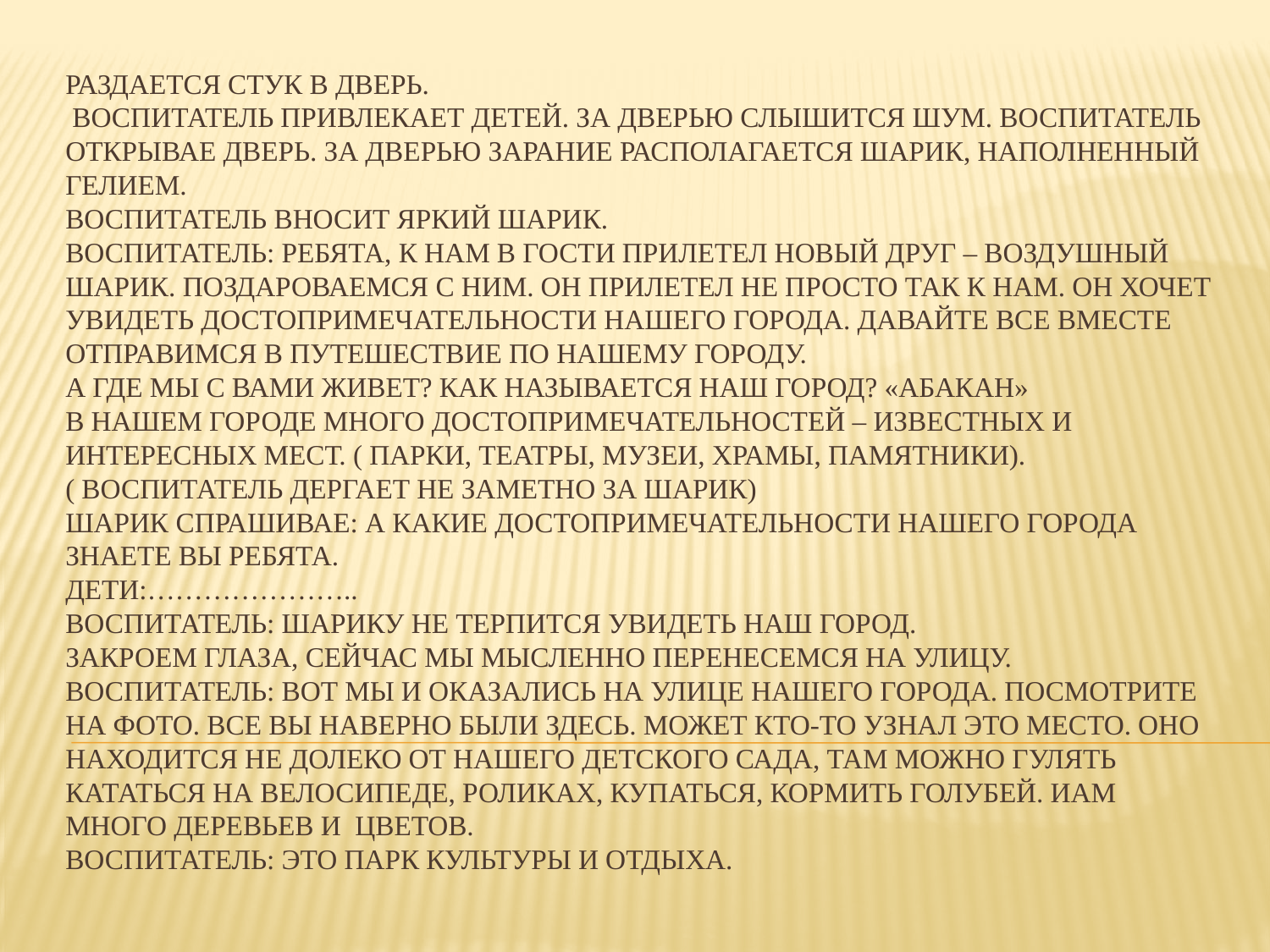

# РАЗДАЕТСЯ СТУК В ДВЕРЬ. ВОСПИТАТЕЛЬ ПРИВЛЕКАЕТ ДЕТЕЙ. ЗА ДВЕРЬЮ СЛЫШИТСЯ ШУМ. ВОСПИТАТЕЛЬ ОТКРЫВАЕ ДВЕРЬ. ЗА ДВЕРЬЮ ЗАРАНИЕ РАСПОЛАГАЕТСЯ ШАРИК, НАПОЛНЕННЫЙ ГЕЛИЕМ. ВОСПИТАТЕЛЬ ВНОСИТ ЯРКИЙ ШАРИК. ВОСПИТАТЕЛЬ: РЕБЯТА, К НАМ В ГОСТИ ПРИЛЕТЕЛ НОВЫЙ ДРУГ – ВОЗДУШНЫЙ ШАРИК. ПОЗДАРОВАЕМСЯ С НИМ. ОН ПРИЛЕТЕЛ НЕ ПРОСТО ТАК К НАМ. ОН ХОЧЕТ УВИДЕТЬ ДОСТОПРИМЕЧАТЕЛЬНОСТИ НАШЕГО ГОРОДА. ДАВАЙТЕ ВСЕ ВМЕСТЕ ОТПРАВИМСЯ В ПУТЕШЕСТВИЕ ПО НАШЕМУ ГОРОДУ. А ГДЕ МЫ С ВАМИ ЖИВЕТ? КАК НАЗЫВАЕТСЯ НАШ ГОРОД? «АБАКАН» В НАШЕМ ГОРОДЕ МНОГО ДОСТОПРИМЕЧАТЕЛЬНОСТЕЙ – ИЗВЕСТНЫХ И ИНТЕРЕСНЫХ МЕСТ. ( ПАРКИ, ТЕАТРЫ, МУЗЕИ, ХРАМЫ, ПАМЯТНИКИ). ( ВОСПИТАТЕЛЬ ДЕРГАЕТ НЕ ЗАМЕТНО ЗА ШАРИК) ШАРИК СПРАШИВАЕ: А КАКИЕ ДОСТОПРИМЕЧАТЕЛЬНОСТИ НАШЕГО ГОРОДА ЗНАЕТЕ ВЫ РЕБЯТА. ДЕТИ:………………….. ВОСПИТАТЕЛЬ: ШАРИКУ НЕ ТЕРПИТСЯ УВИДЕТЬ НАШ ГОРОД. ЗАКРОЕМ ГЛАЗА, СЕЙЧАС МЫ МЫСЛЕННО ПЕРЕНЕСЕМСЯ НА УЛИЦУ. ВОСПИТАТЕЛЬ: ВОТ МЫ И ОКАЗАЛИСЬ НА УЛИЦЕ НАШЕГО ГОРОДА. ПОСМОТРИТЕ НА ФОТО. ВСЕ ВЫ НАВЕРНО БЫЛИ ЗДЕСЬ. МОЖЕТ КТО-ТО УЗНАЛ ЭТО МЕСТО. ОНО НАХОДИТСЯ НЕ ДОЛЕКО ОТ НАШЕГО ДЕТСКОГО САДА, ТАМ МОЖНО ГУЛЯТЬ КАТАТЬСЯ НА ВЕЛОСИПЕДЕ, РОЛИКАХ, КУПАТЬСЯ, КОРМИТЬ ГОЛУБЕЙ. ИАМ МНОГО ДЕРЕВЬЕВ И  ЦВЕТОВ. ВОСПИТАТЕЛЬ: ЭТО ПАРК КУЛЬТУРЫ И ОТДЫХА.